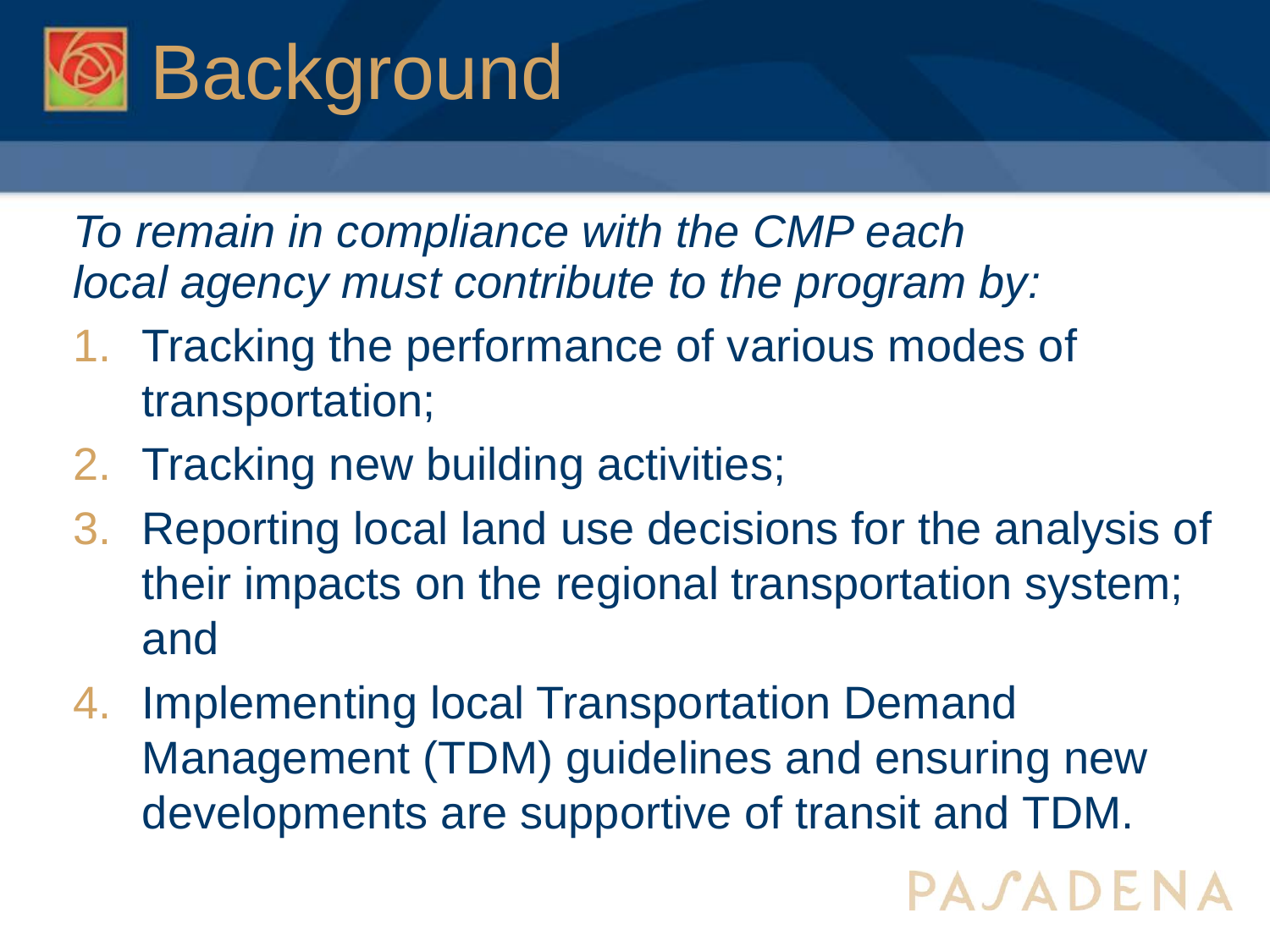

# Background
To remain in compliance with the CMP each
local agency must contribute to the program by:
Tracking the performance of various modes of transportation;
Tracking new building activities;
Reporting local land use decisions for the analysis of their impacts on the regional transportation system; and
Implementing local Transportation Demand Management (TDM) guidelines and ensuring new developments are supportive of transit and TDM.